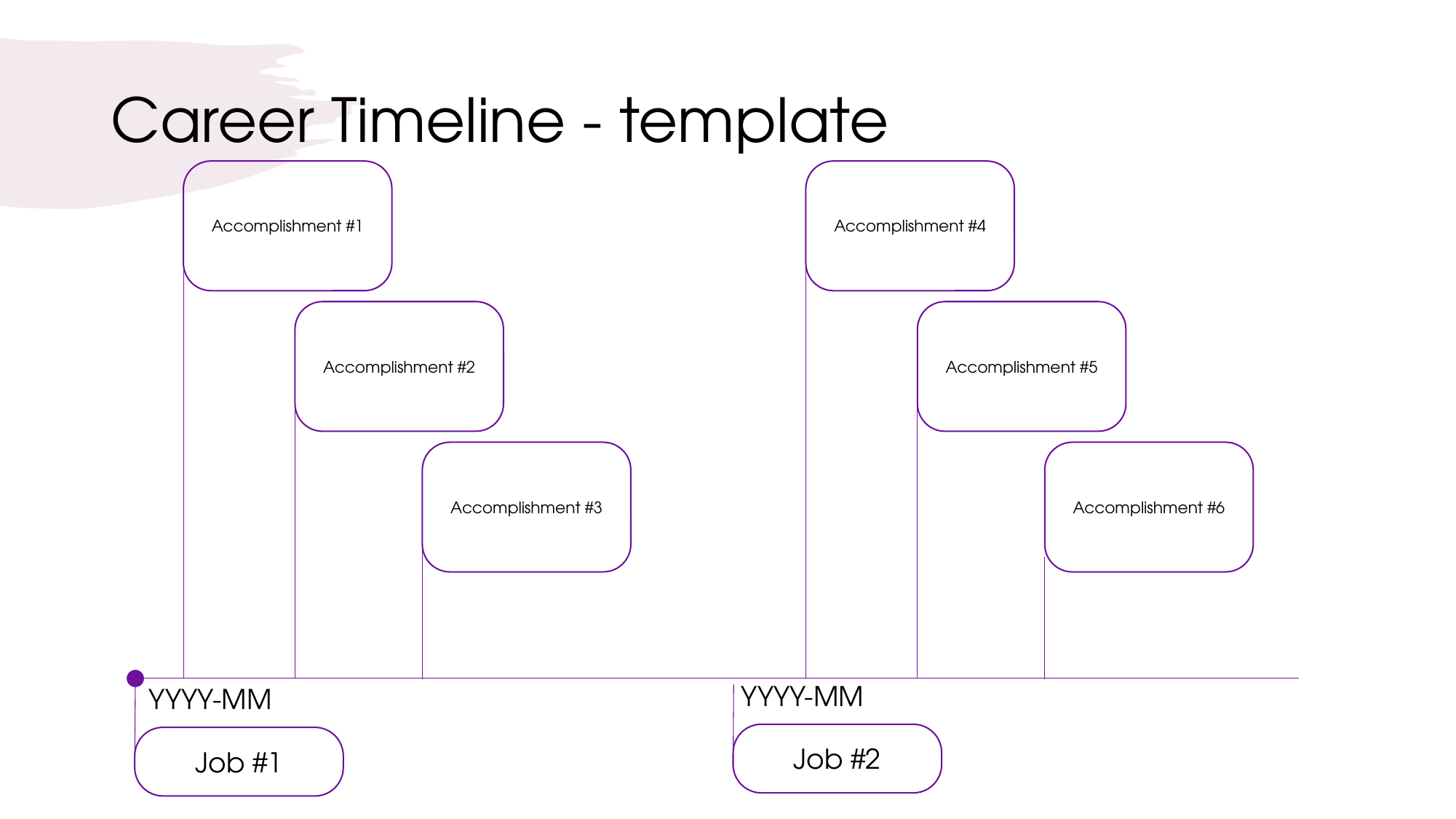

# Career Timeline - template
Accomplishment #1
Accomplishment #4
Accomplishment #2
Accomplishment #5
Accomplishment #3
Accomplishment #6

YYYY-MM
YYYY-MM
Job #2
Job #1